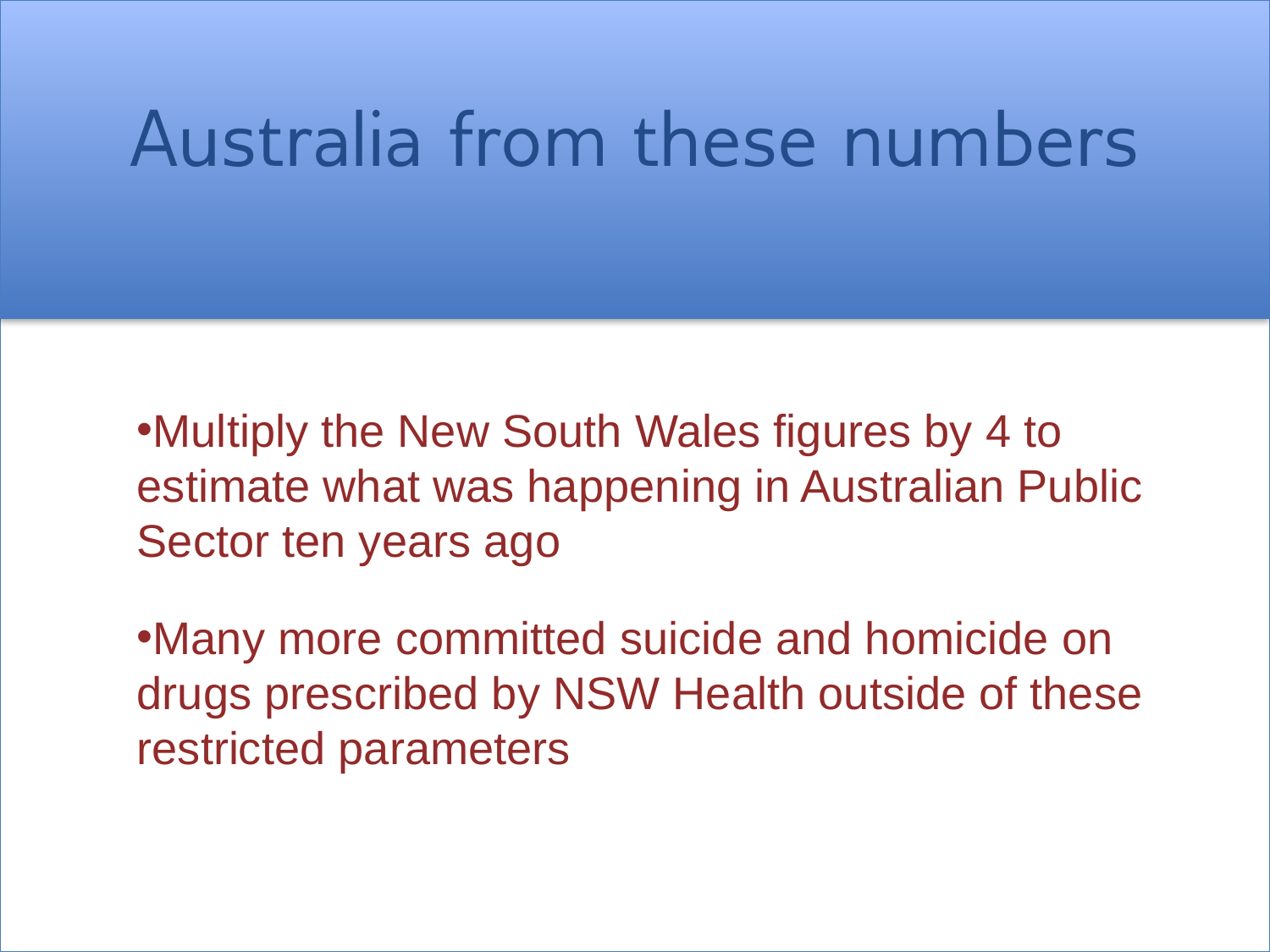

# Australia from these numbers

Multiply the New South Wales figures by 4 to estimate what was happening in Australian Public Sector ten years ago
Many more committed suicide and homicide on drugs prescribed by NSW Health outside of these restricted parameters